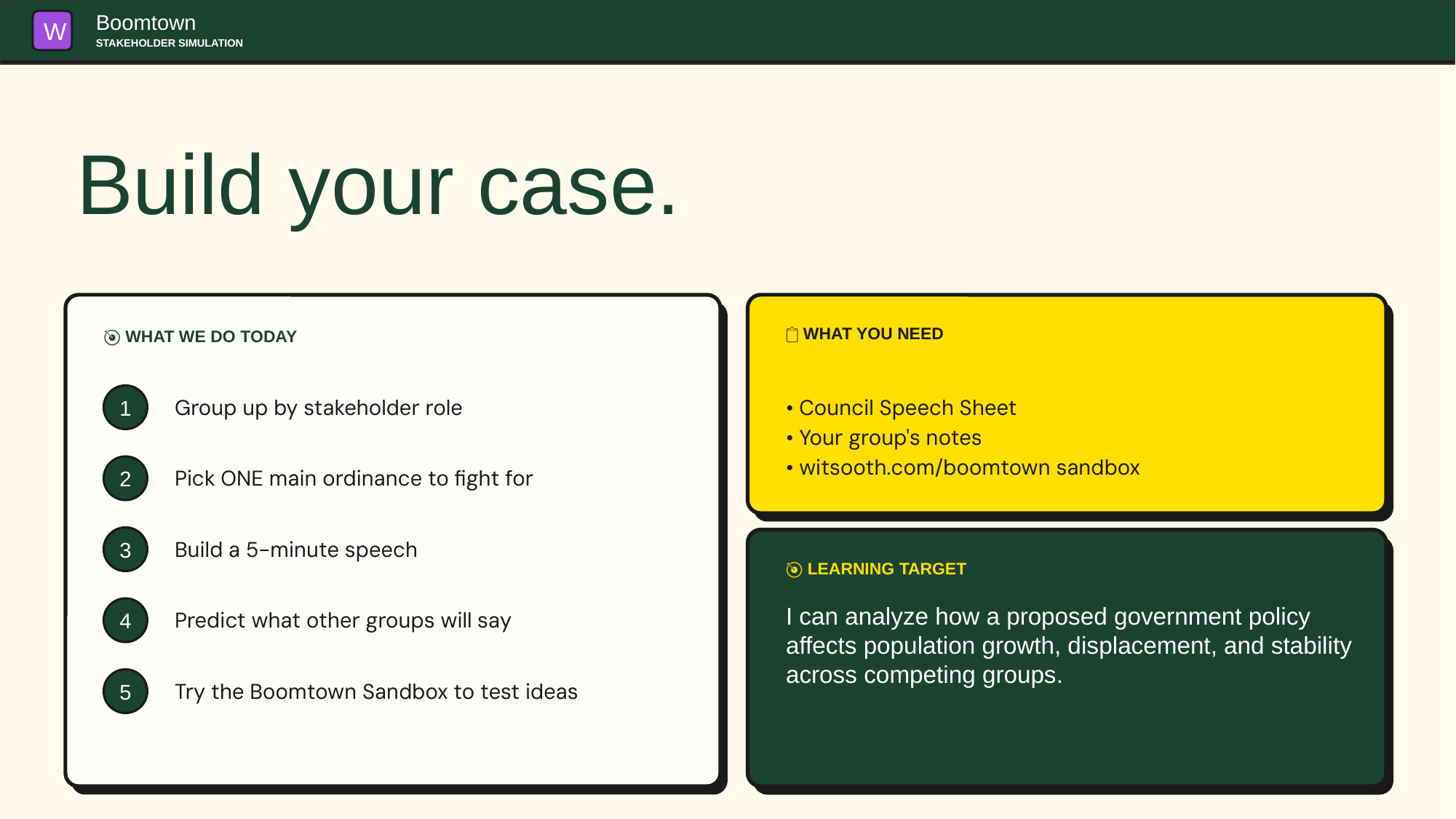

Boomtown

W
STAKEHOLDER SIMULATION

Build your case.

🎯 WHAT WE DO TODAY
📋 WHAT YOU NEED
• Council Speech Sheet
• Your group's notes
• witsooth.com/boomtown sandbox
Group up by stakeholder role

1
Pick ONE main ordinance to fight for

2
Build a 5-minute speech

3

🎯 LEARNING TARGET
Predict what other groups will say
I can analyze how a proposed government policy affects population growth, displacement, and stability across competing groups.

4
Try the Boomtown Sandbox to test ideas

5